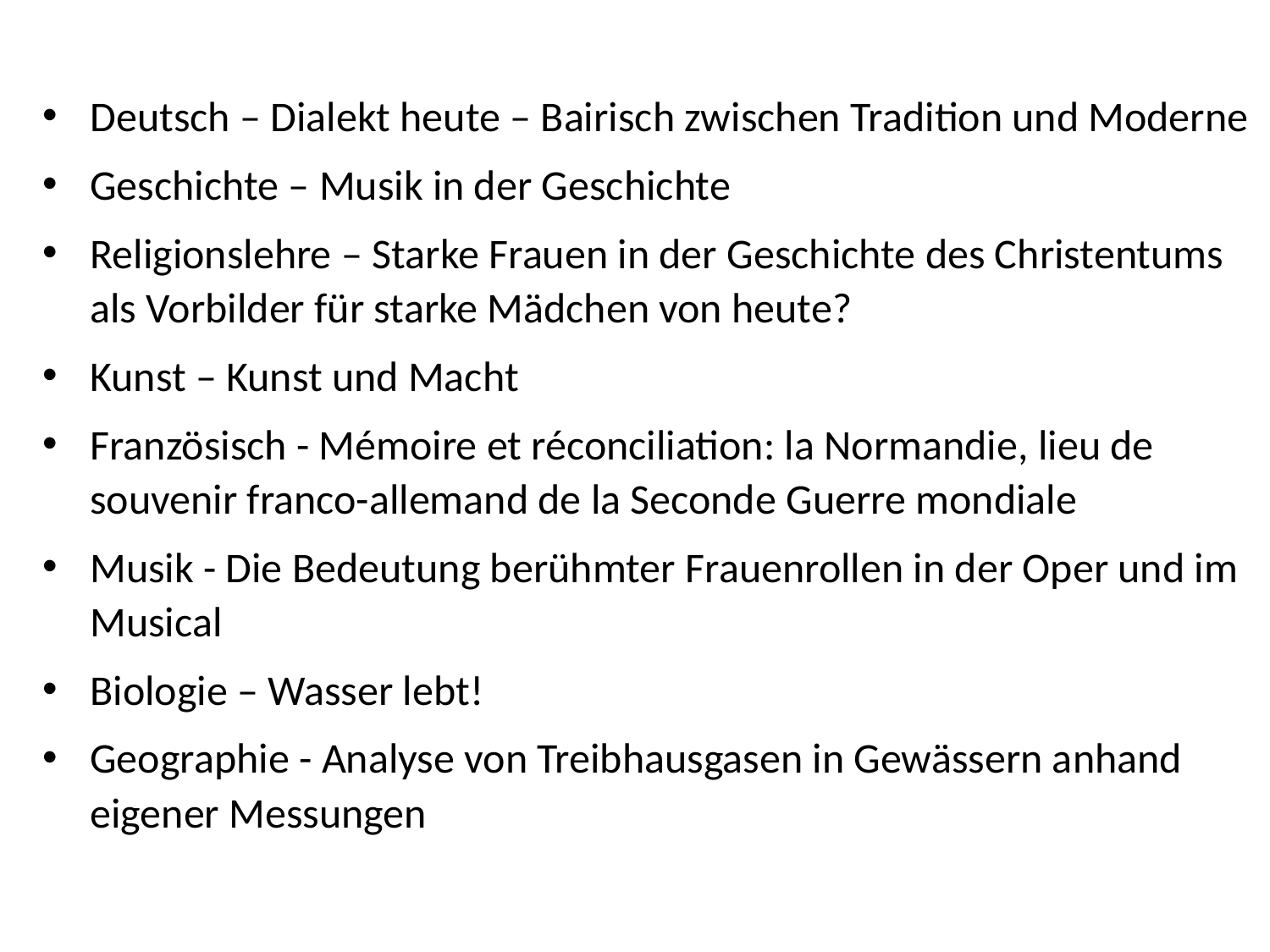

Deutsch – Dialekt heute – Bairisch zwischen Tradition und Moderne
Geschichte – Musik in der Geschichte
Religionslehre – Starke Frauen in der Geschichte des Christentums als Vorbilder für starke Mädchen von heute?
Kunst – Kunst und Macht
Französisch - Mémoire et réconciliation: la Normandie, lieu de souvenir franco-allemand de la Seconde Guerre mondiale
Musik - Die Bedeutung berühmter Frauenrollen in der Oper und im Musical
Biologie – Wasser lebt!
Geographie - Analyse von Treibhausgasen in Gewässern anhand eigener Messungen